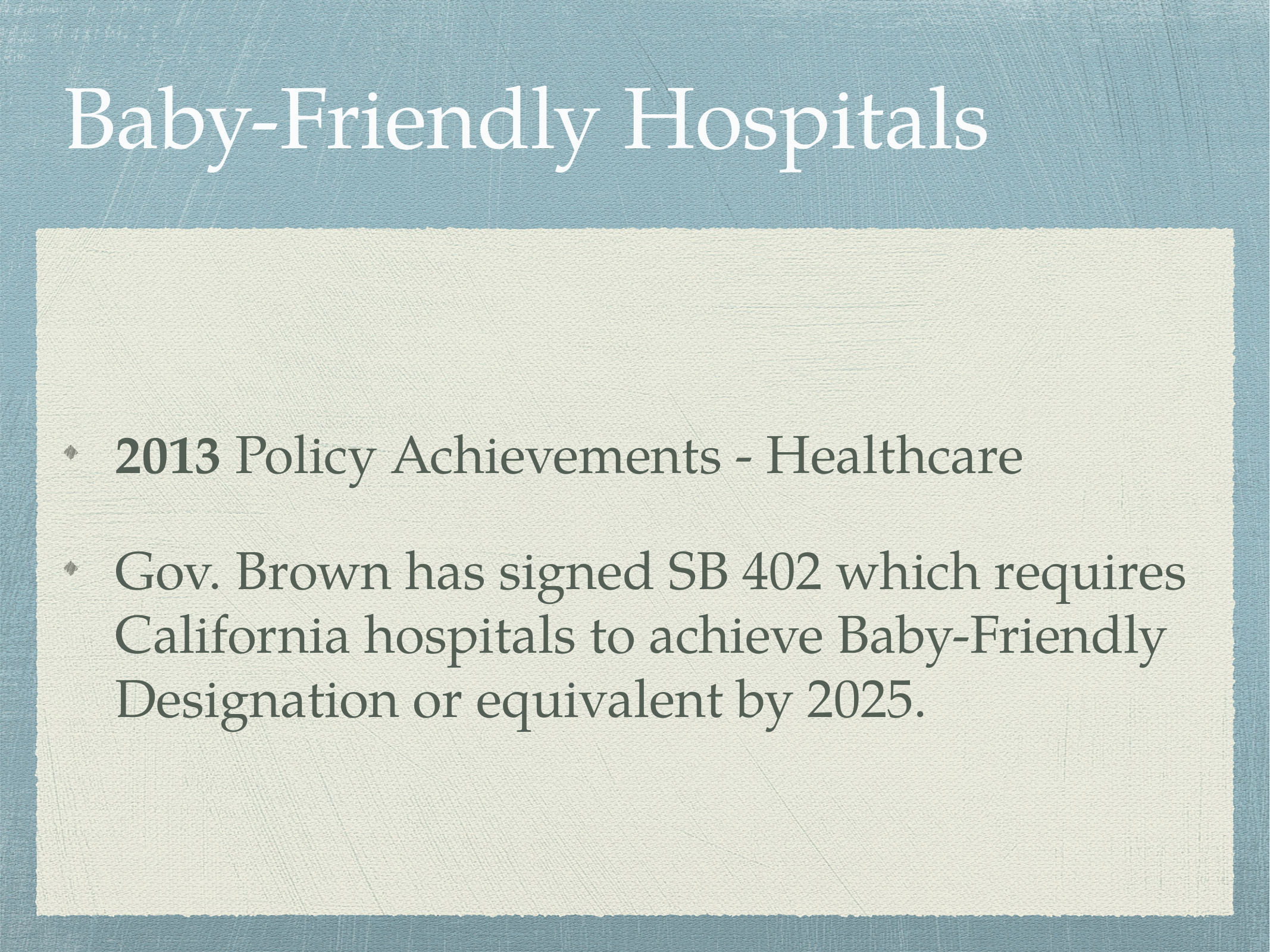

# Baby-Friendly Hospitals
2013 Policy Achievements - Healthcare
Gov. Brown has signed SB 402 which requires California hospitals to achieve Baby-Friendly Designation or equivalent by 2025.